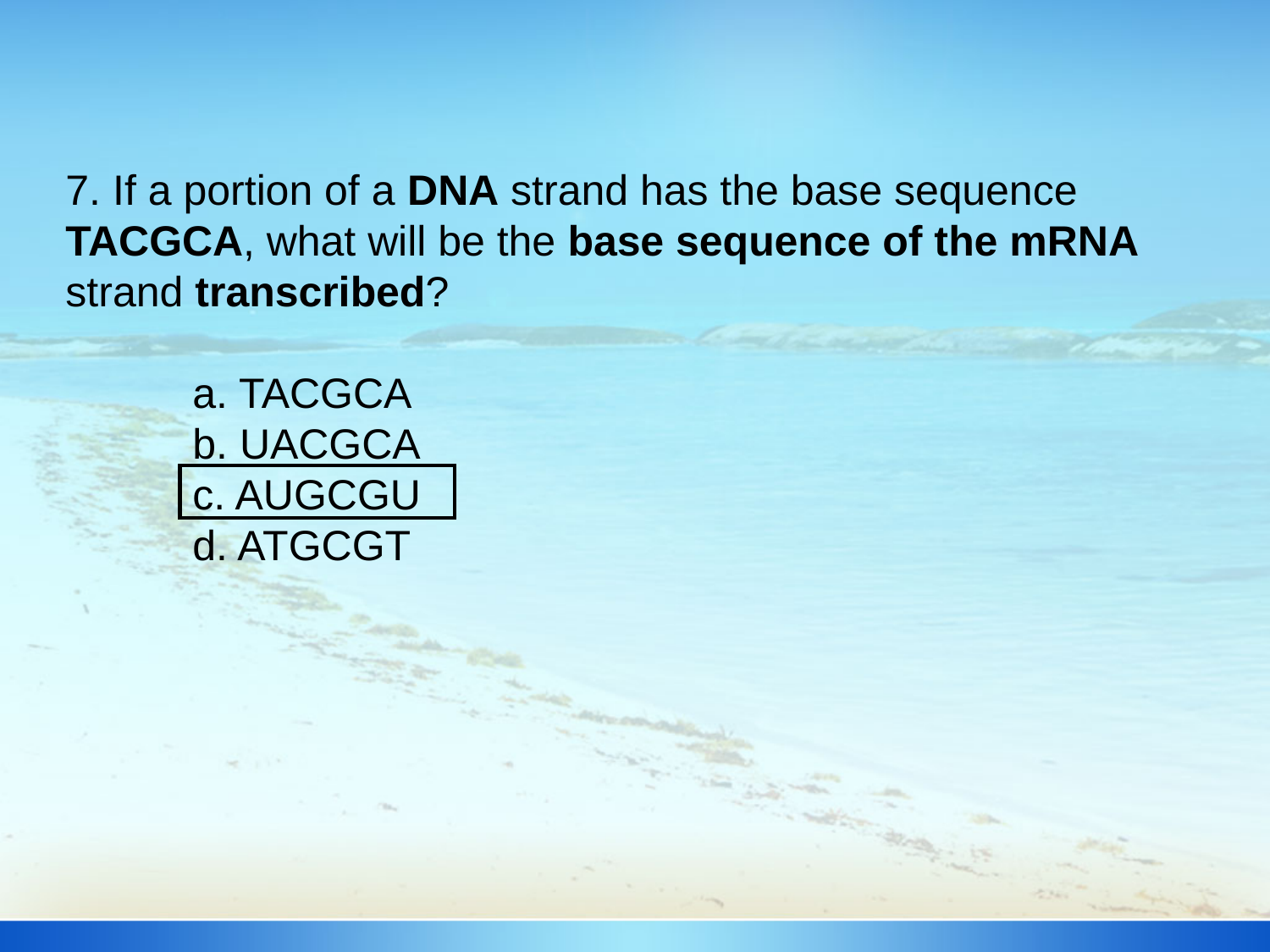

7. If a portion of a DNA strand has the base sequence TACGCA, what will be the base sequence of the mRNA strand transcribed?

	a. TACGCA
	b. UACGCA
	c. AUGCGU
	d. ATGCGT